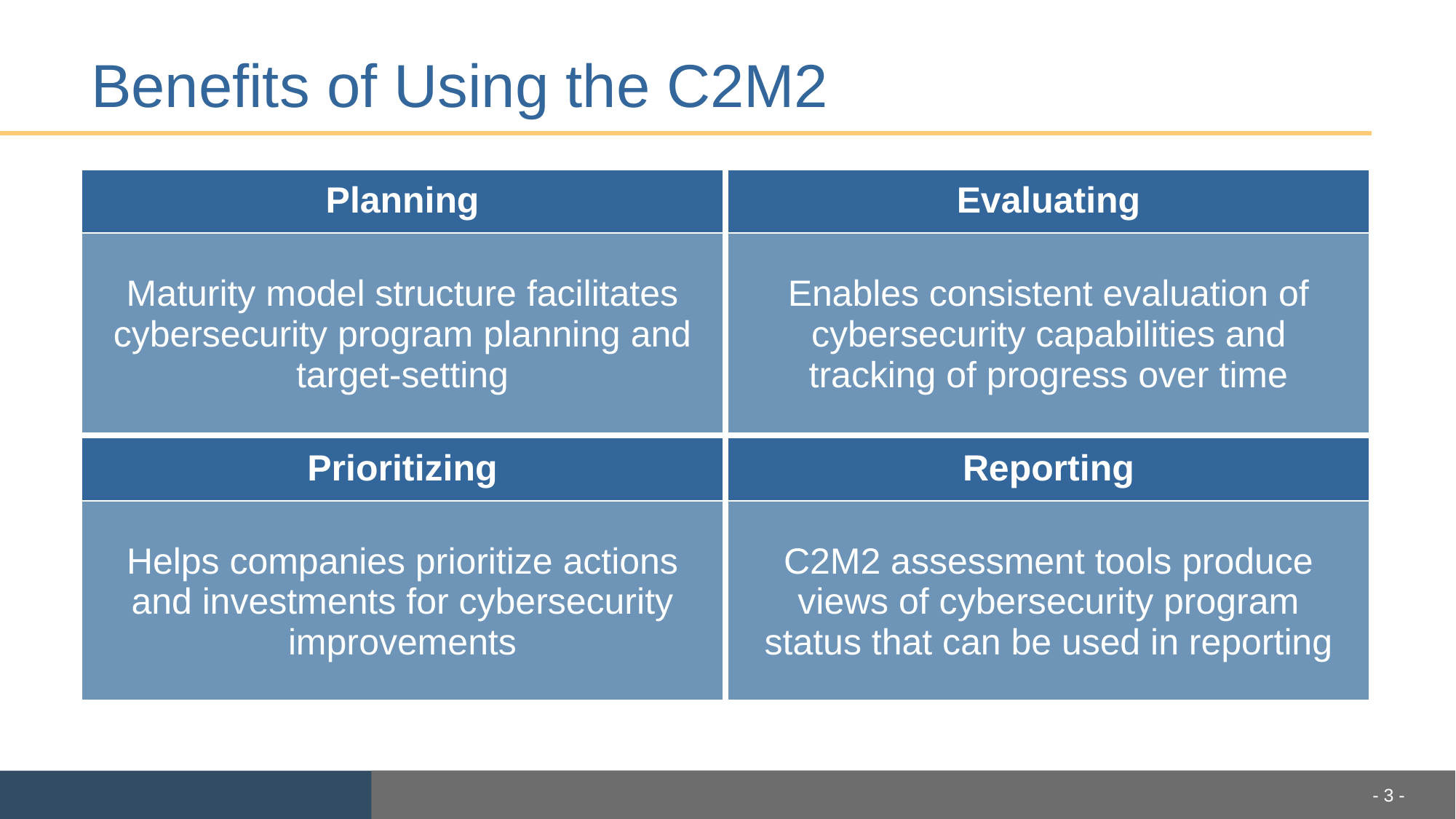

# Benefits of Using the C2M2
| Planning | Evaluating |
| --- | --- |
| Maturity model structure facilitates cybersecurity program planning and target-setting | Enables consistent evaluation of cybersecurity capabilities and tracking of progress over time |
| Prioritizing | Reporting |
| Helps companies prioritize actions and investments for cybersecurity improvements | C2M2 assessment tools produce views of cybersecurity program status that can be used in reporting |
- 3 -